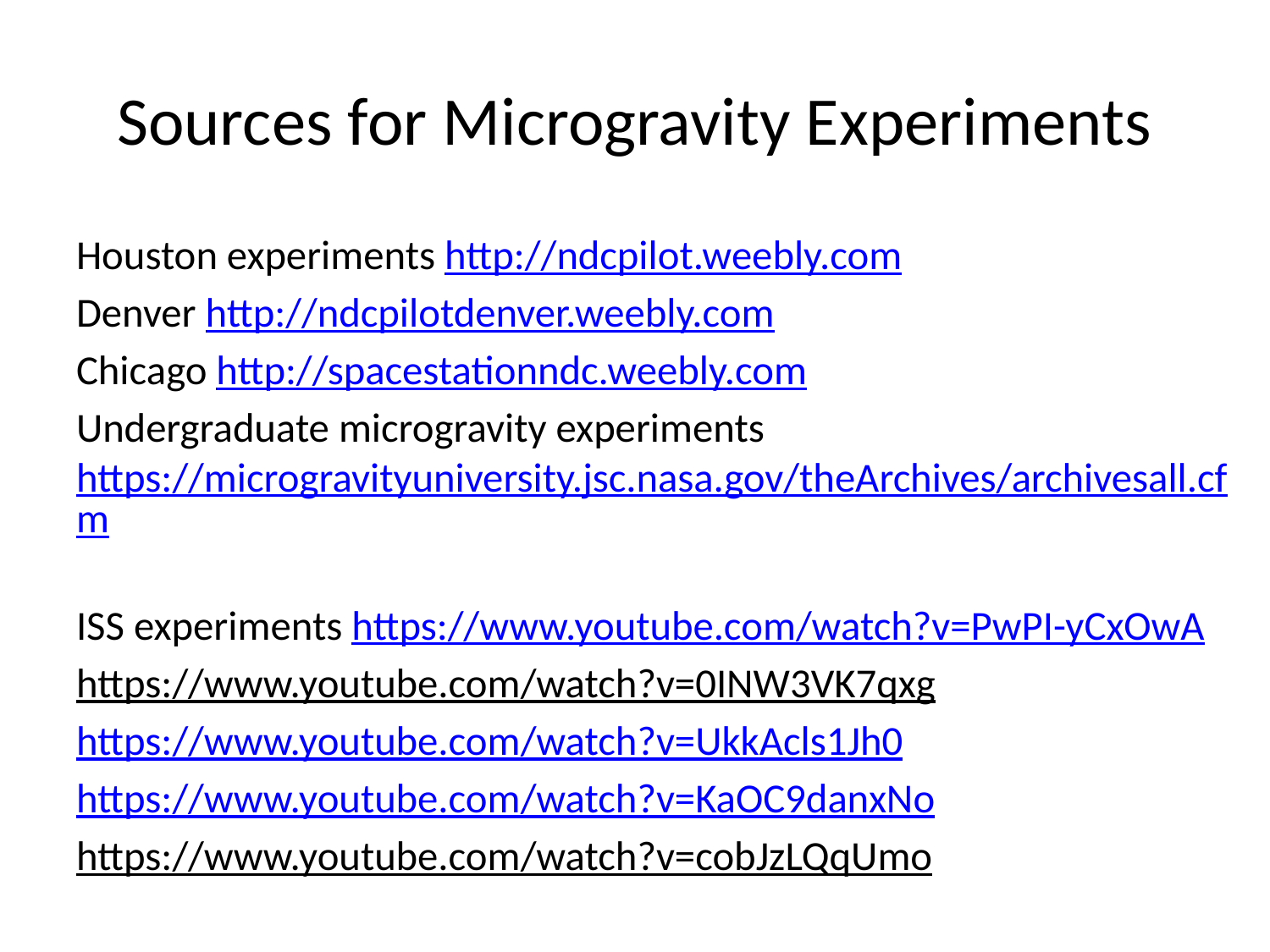

# Sources for Microgravity Experiments
Houston experiments http://ndcpilot.weebly.com
Denver http://ndcpilotdenver.weebly.com
Chicago http://spacestationndc.weebly.com
Undergraduate microgravity experiments https://microgravityuniversity.jsc.nasa.gov/theArchives/archivesall.cfm
ISS experiments https://www.youtube.com/watch?v=PwPI-yCxOwA
https://www.youtube.com/watch?v=0INW3VK7qxg
https://www.youtube.com/watch?v=UkkAcls1Jh0
https://www.youtube.com/watch?v=KaOC9danxNo
https://www.youtube.com/watch?v=cobJzLQqUmo